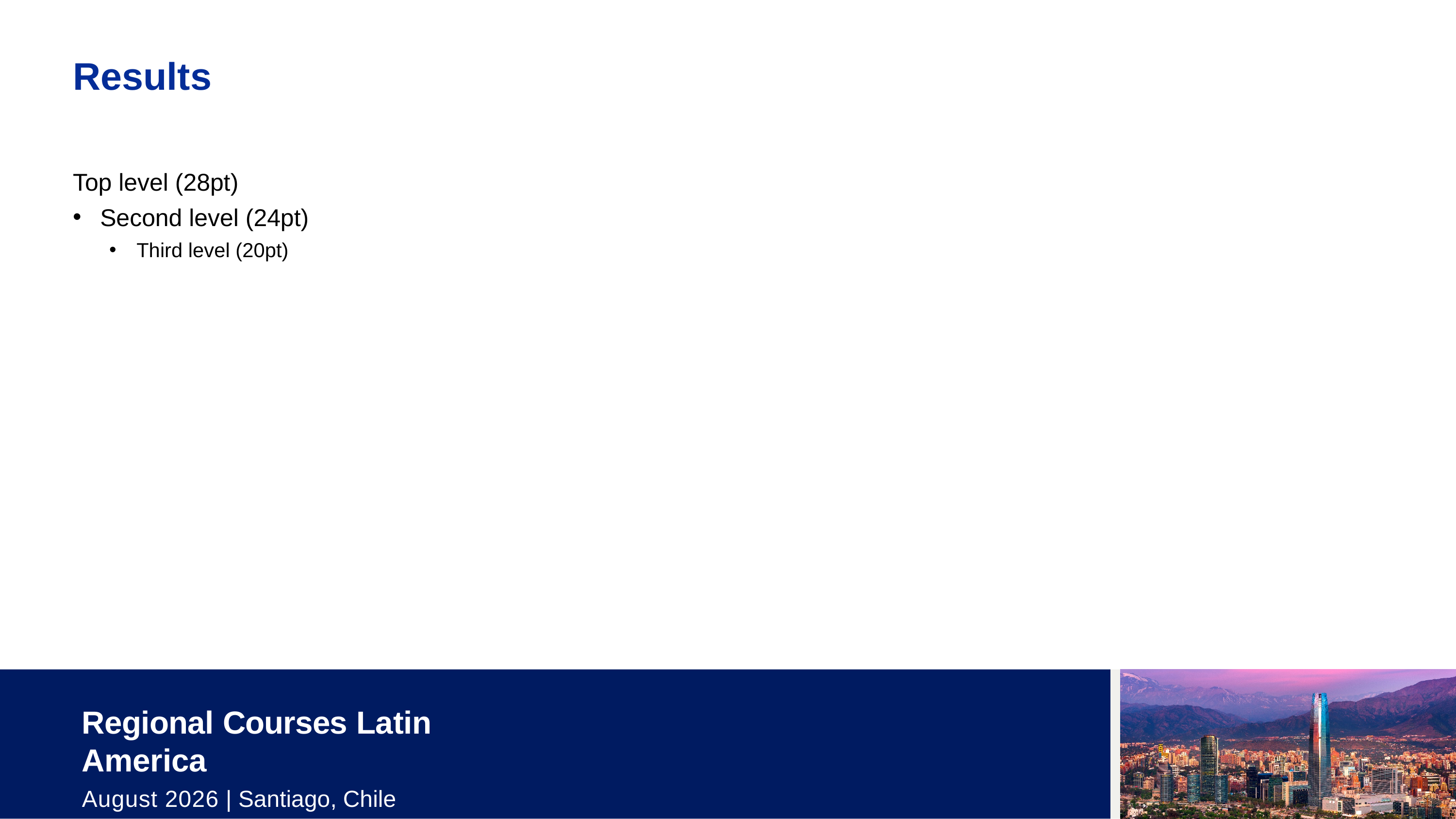

# Results
Top level (28pt)
Second level (24pt)
Third level (20pt)